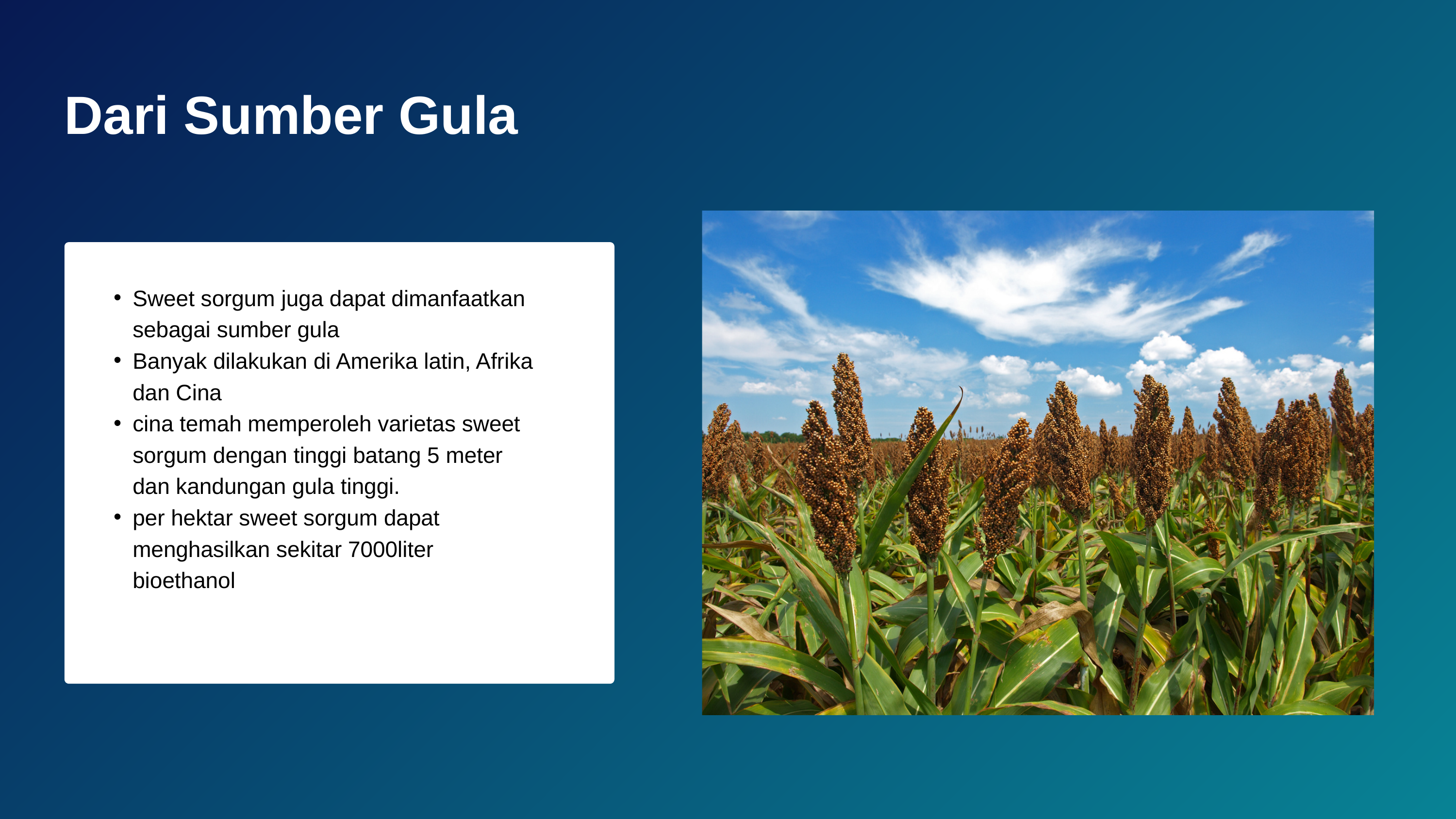

Dari Sumber Gula

Sweet sorgum juga dapat dimanfaatkan sebagai sumber gula
Banyak dilakukan di Amerika latin, Afrika dan Cina
cina temah memperoleh varietas sweet sorgum dengan tinggi batang 5 meter dan kandungan gula tinggi.
per hektar sweet sorgum dapat menghasilkan sekitar 7000liter bioethanol